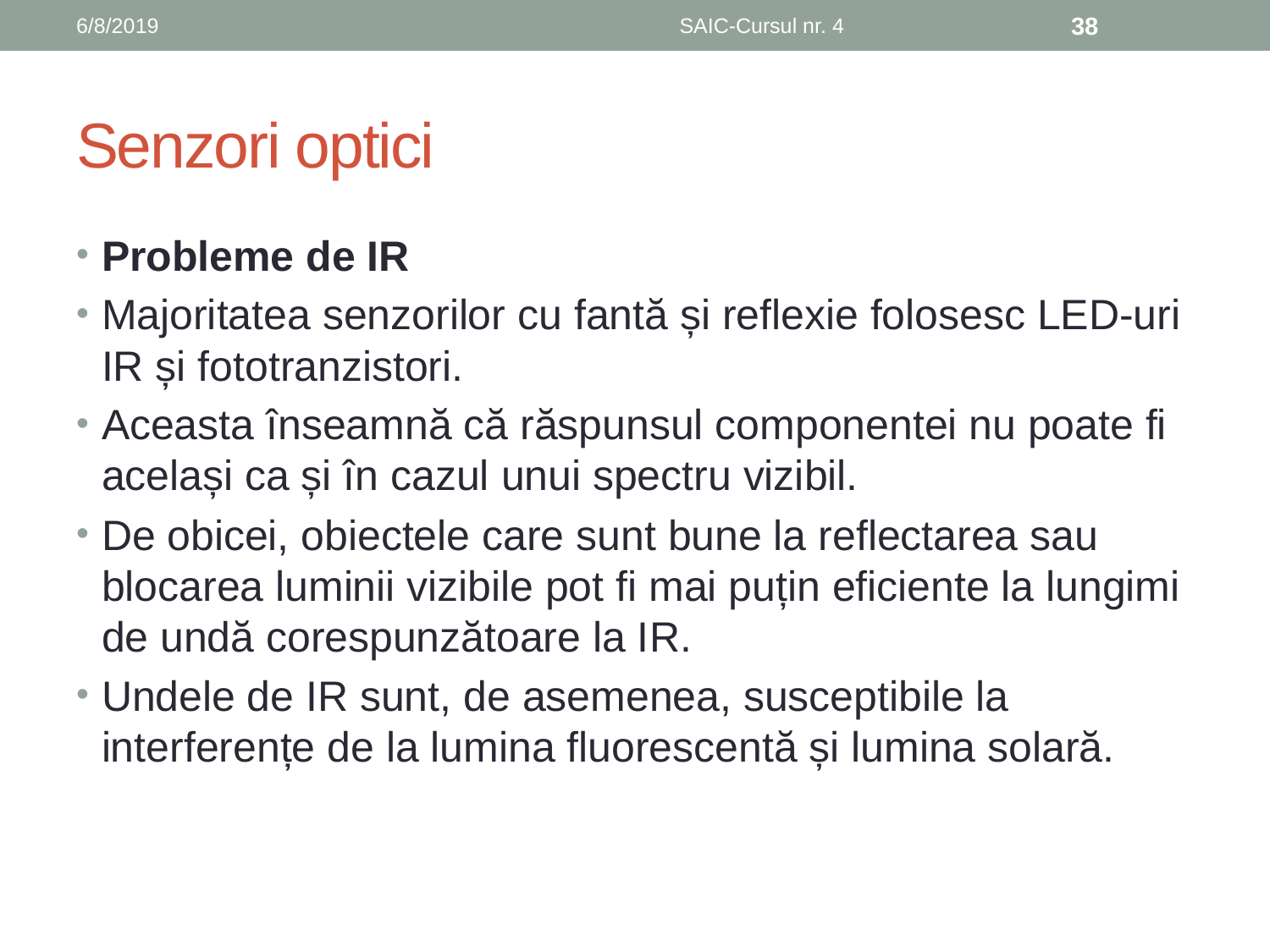

6/8/2019
SAIC-Cursul nr. 4
38
# Senzori optici
Probleme de IR
Majoritatea senzorilor cu fantă și reflexie folosesc LED-uri IR și fototranzistori.
Aceasta înseamnă că răspunsul componentei nu poate fi același ca și în cazul unui spectru vizibil.
De obicei, obiectele care sunt bune la reflectarea sau blocarea luminii vizibile pot fi mai puțin eficiente la lungimi de undă corespunzătoare la IR.
Undele de IR sunt, de asemenea, susceptibile la interferențe de la lumina fluorescentă și lumina solară.